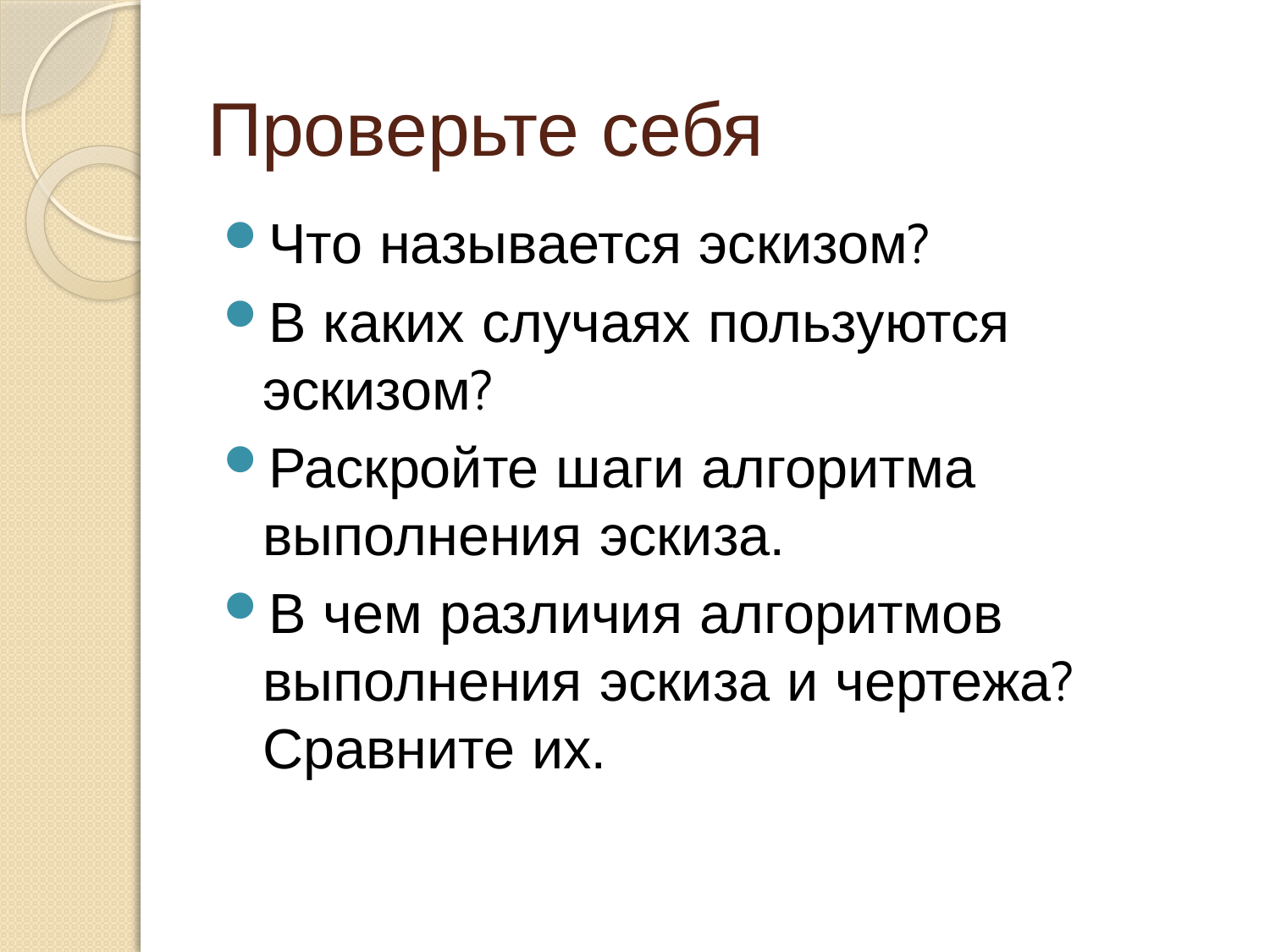

# Проверьте себя
Что называется эскизом?
В каких случаях пользуются эскизом?
Раскройте шаги алгоритма выполнения эскиза.
В чем различия алгоритмов выполнения эскиза и чертежа? Сравните их.